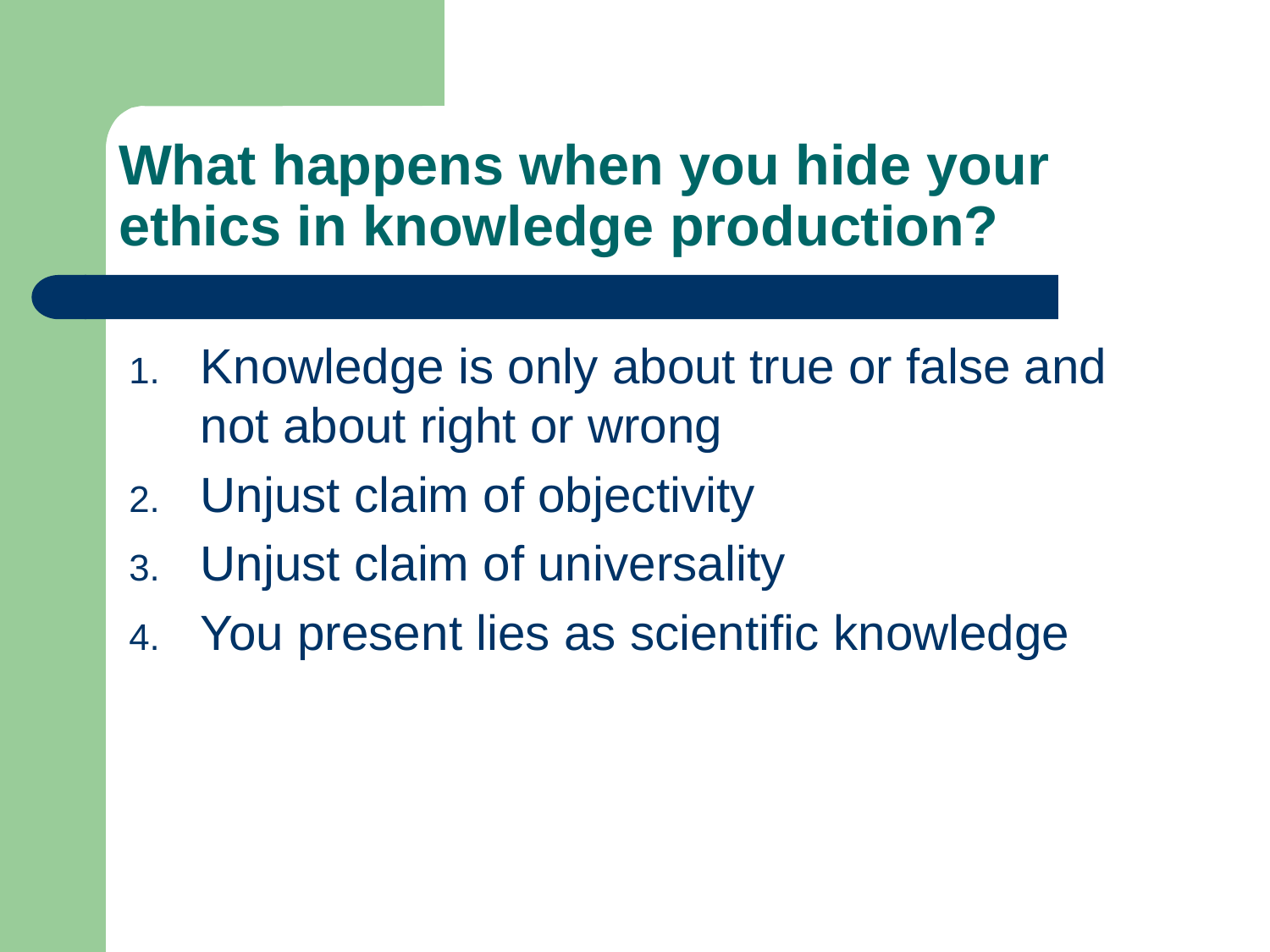

# What happens when you hide your ethics in knowledge production?
Knowledge is only about true or false and not about right or wrong
Unjust claim of objectivity
Unjust claim of universality
You present lies as scientific knowledge